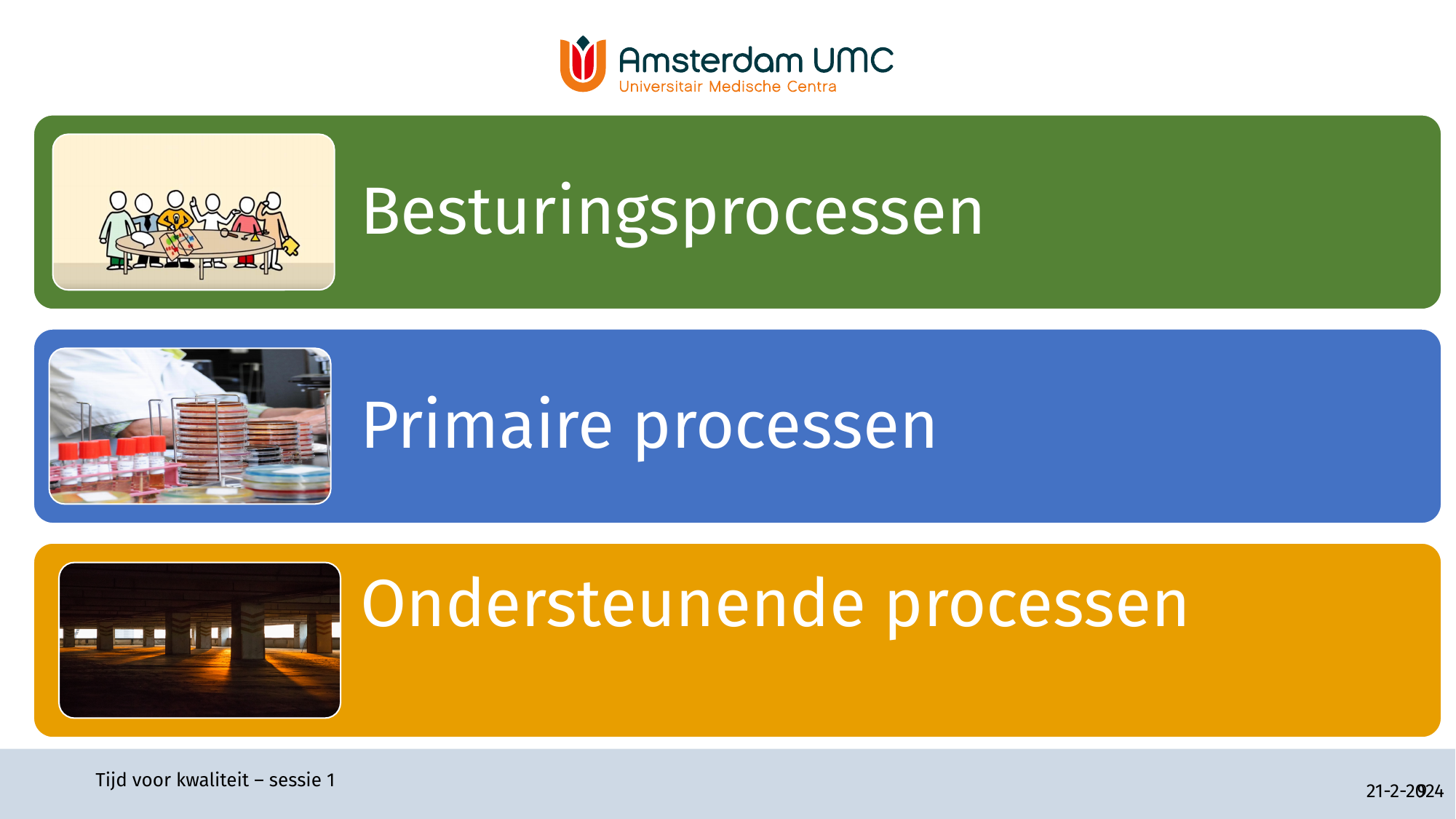

Besturingsprocessen
Primaire processen
Ondersteunende processen

Tijd voor kwaliteit – sessie 1
21-2-2024
9